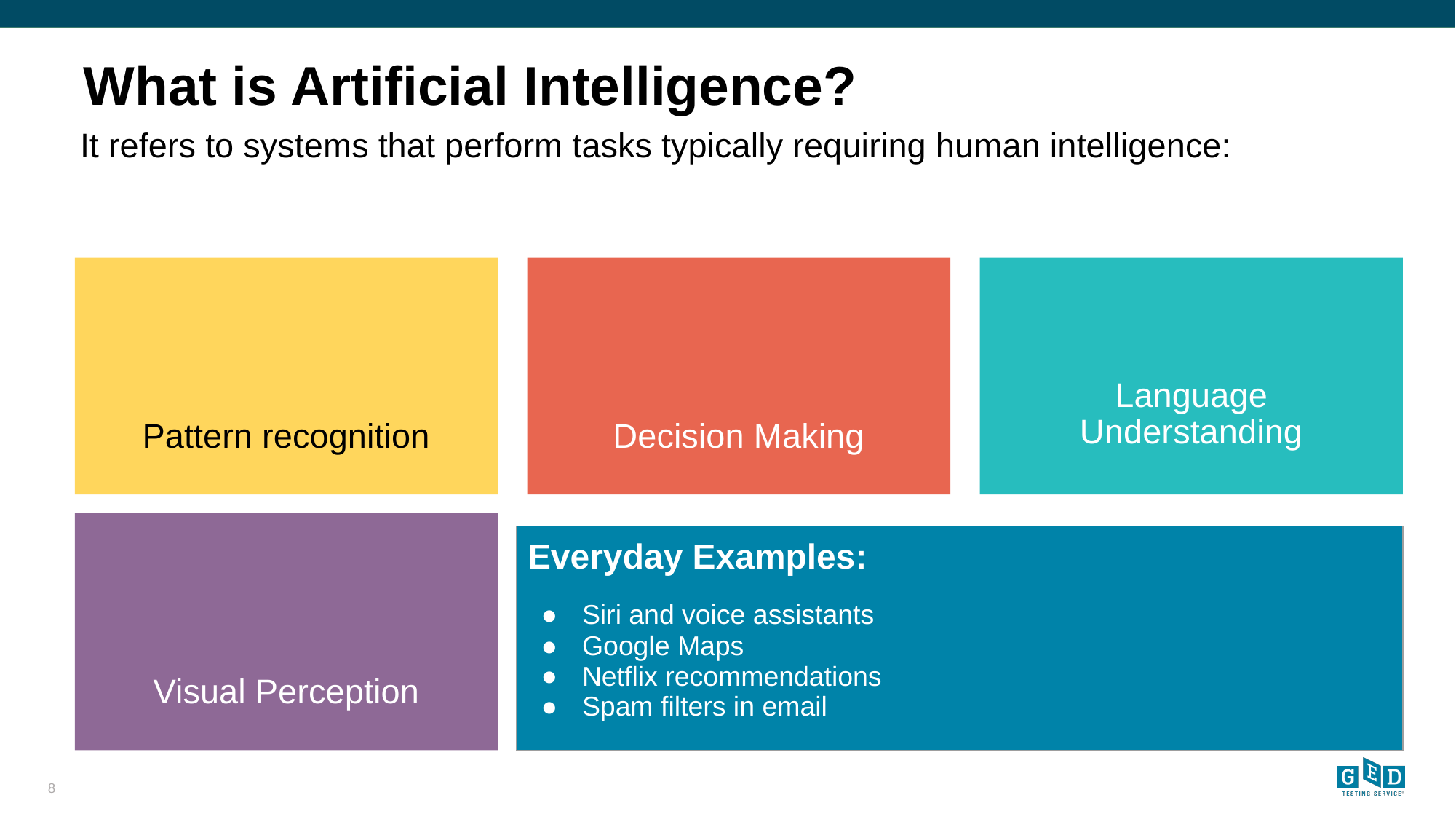

# What is Artificial Intelligence?
It refers to systems that perform tasks typically requiring human intelligence:

Pattern recognition

Decision Making
Language Understanding

Visual Perception
| Everyday Examples: Siri and voice assistants Google Maps Netflix recommendations Spam filters in email |
| --- |
8